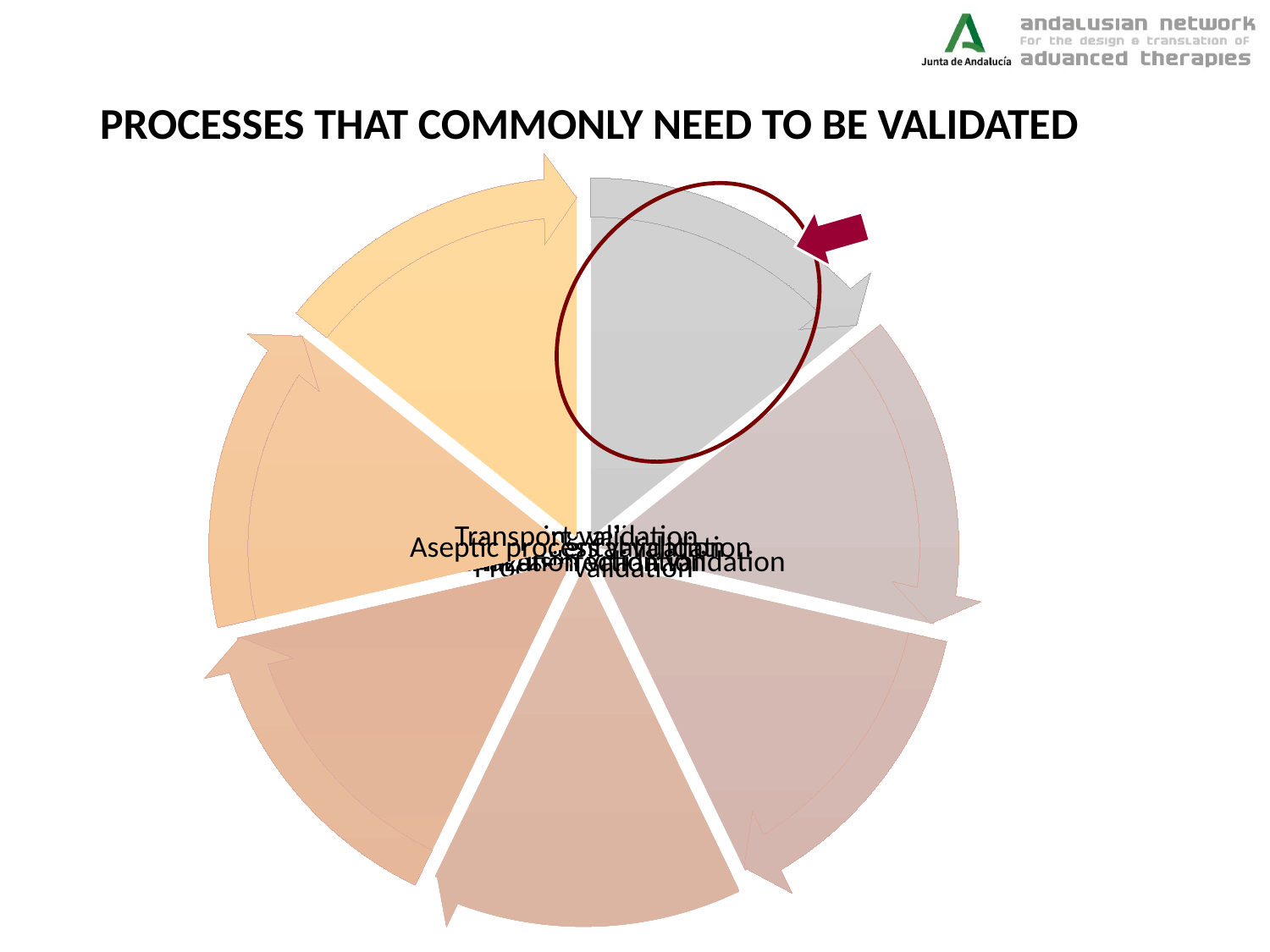

# PROCESSES THAT COMMONLY NEED TO BE VALIDATED
Cleaning validation
Environmental validation
Material disinfection validation
Process validation
Sterilization validation
Aseptic process validation
Transport validation